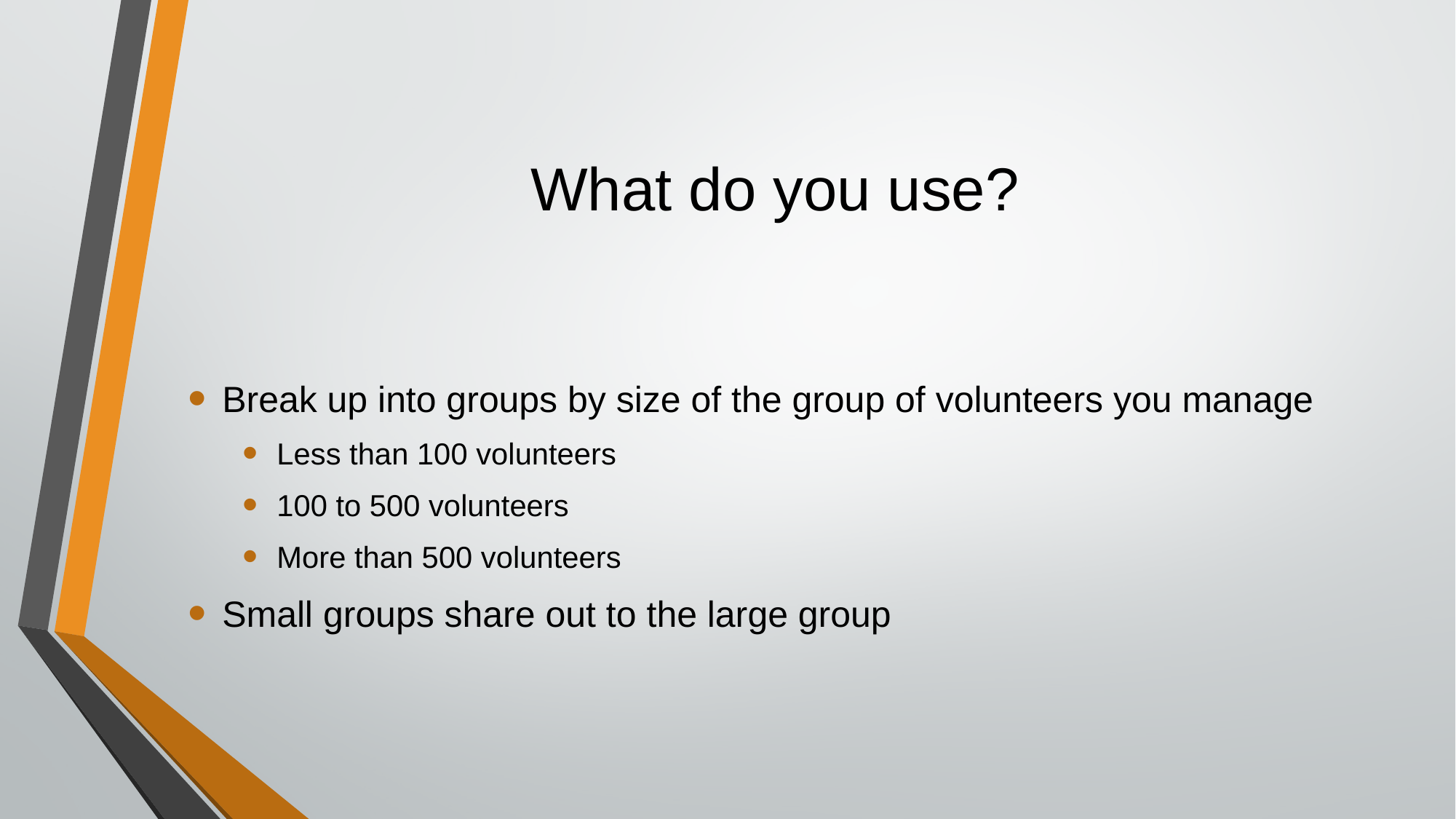

# What do you use?
Break up into groups by size of the group of volunteers you manage
Less than 100 volunteers
100 to 500 volunteers
More than 500 volunteers
Small groups share out to the large group